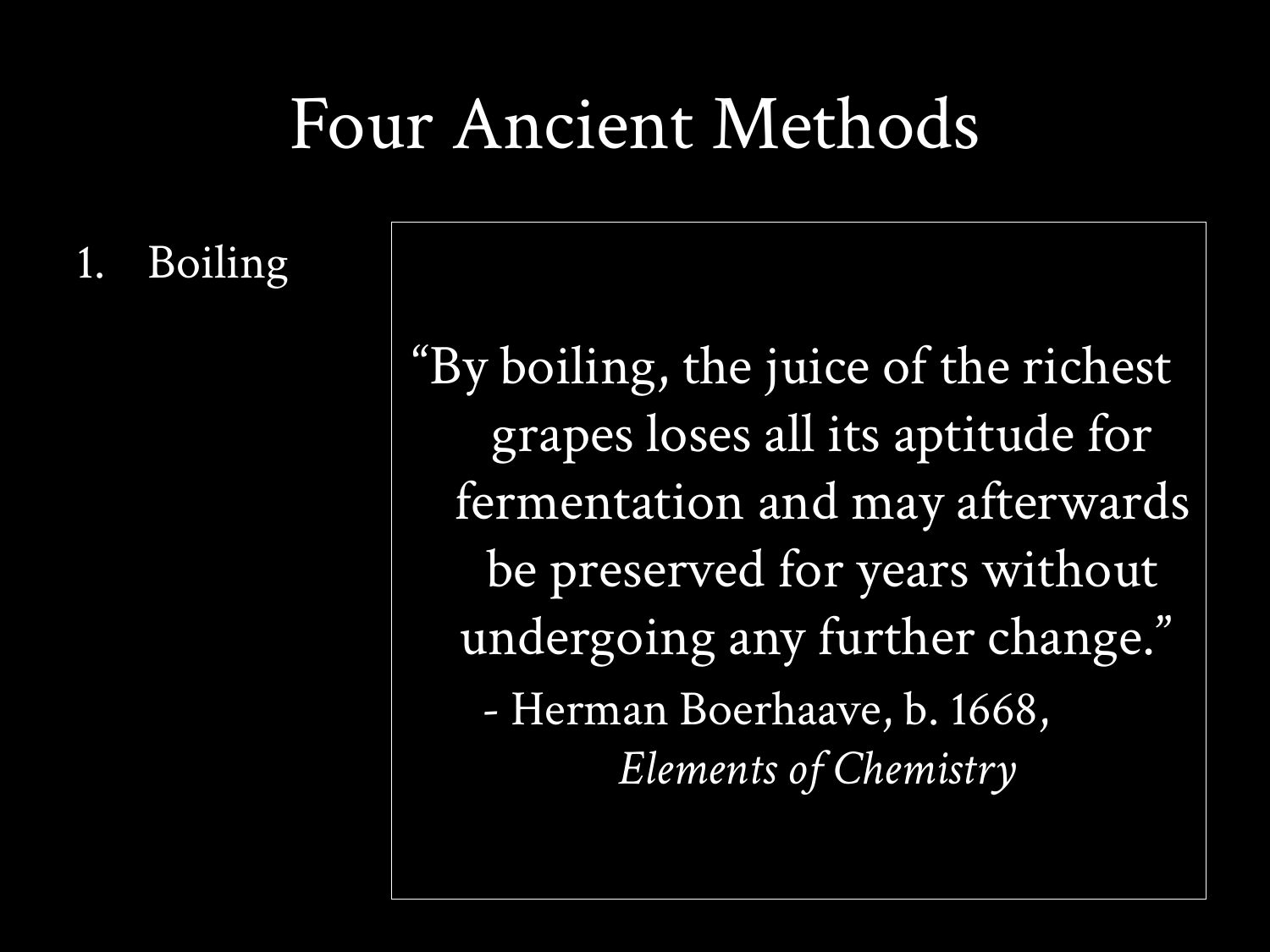

# Four Ancient Methods
Boiling

“By boiling, the juice of the richest  grapes loses all its aptitude for fermentation and may afterwards be preserved for years without undergoing any further change.”
- Herman Boerhaave, b. 1668,       Elements of Chemistry